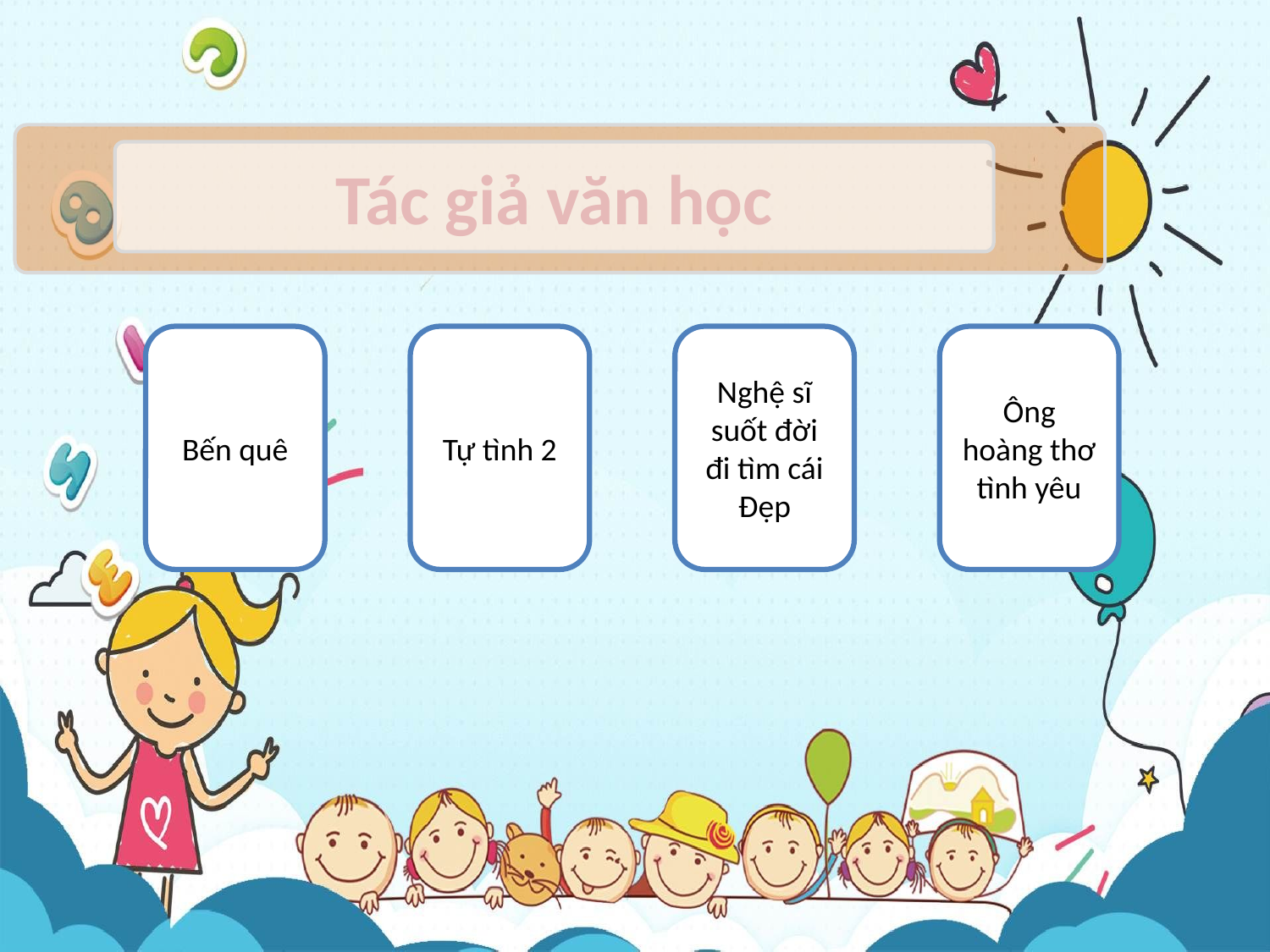

Tác giả văn học
Bến quê
Tự tình 2
Nghệ sĩ suốt đời đi tìm cái Đẹp
Ông hoàng thơ tình yêu